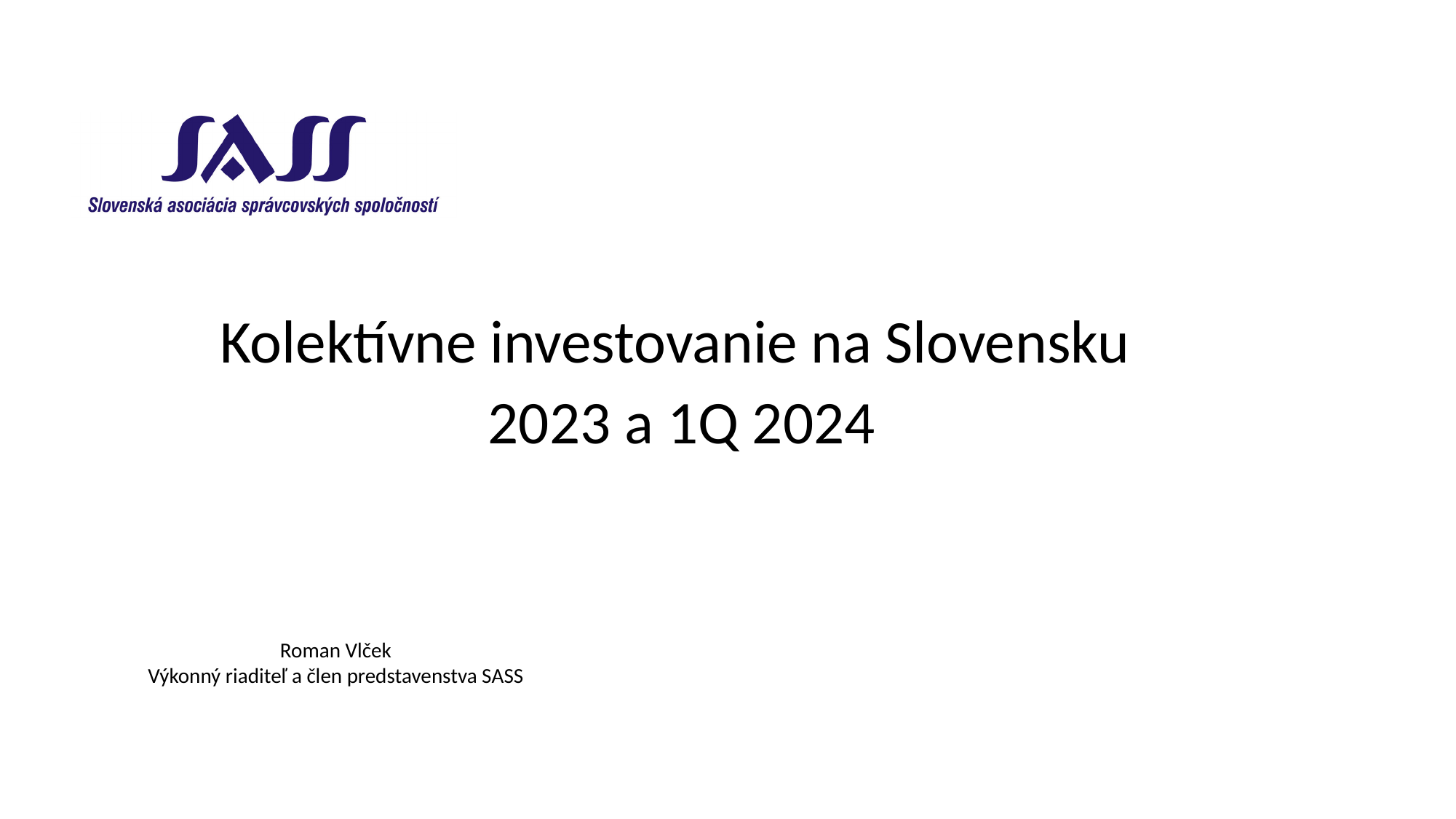

Kolektívne investovanie na Slovensku
2023 a 1Q 2024
Roman Vlček
Výkonný riaditeľ a člen predstavenstva SASS